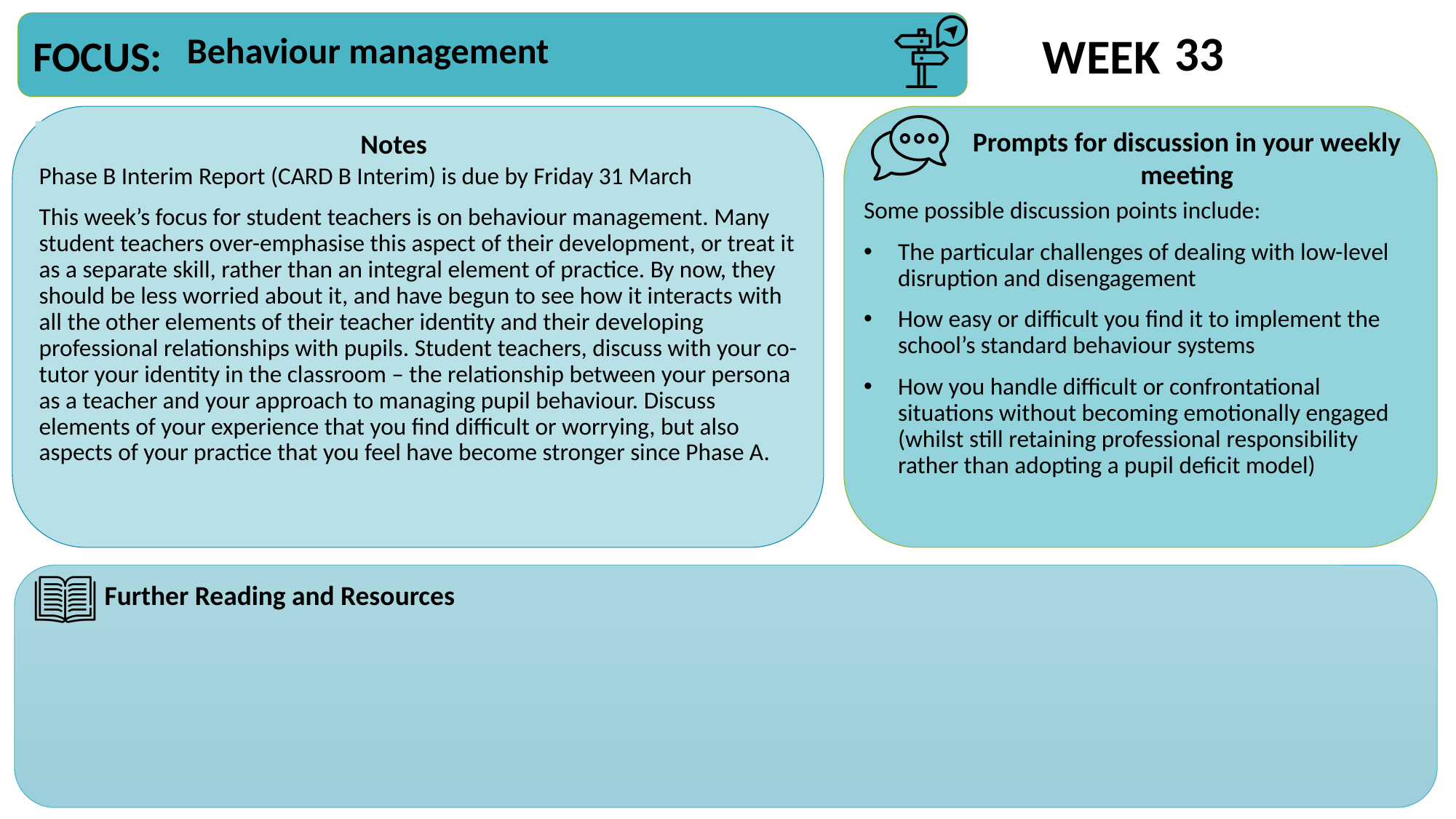

33
Behaviour management
Phase B Interim Report (CARD B Interim) is due by Friday 31 March
This week’s focus for student teachers is on behaviour management. Many student teachers over-emphasise this aspect of their development, or treat it as a separate skill, rather than an integral element of practice. By now, they should be less worried about it, and have begun to see how it interacts with all the other elements of their teacher identity and their developing professional relationships with pupils. Student teachers, discuss with your co-tutor your identity in the classroom – the relationship between your persona as a teacher and your approach to managing pupil behaviour. Discuss elements of your experience that you find difficult or worrying, but also aspects of your practice that you feel have become stronger since Phase A.

Some possible discussion points include:
The particular challenges of dealing with low-level disruption and disengagement
How easy or difficult you find it to implement the school’s standard behaviour systems
How you handle difficult or confrontational situations without becoming emotionally engaged (whilst still retaining professional responsibility rather than adopting a pupil deficit model)